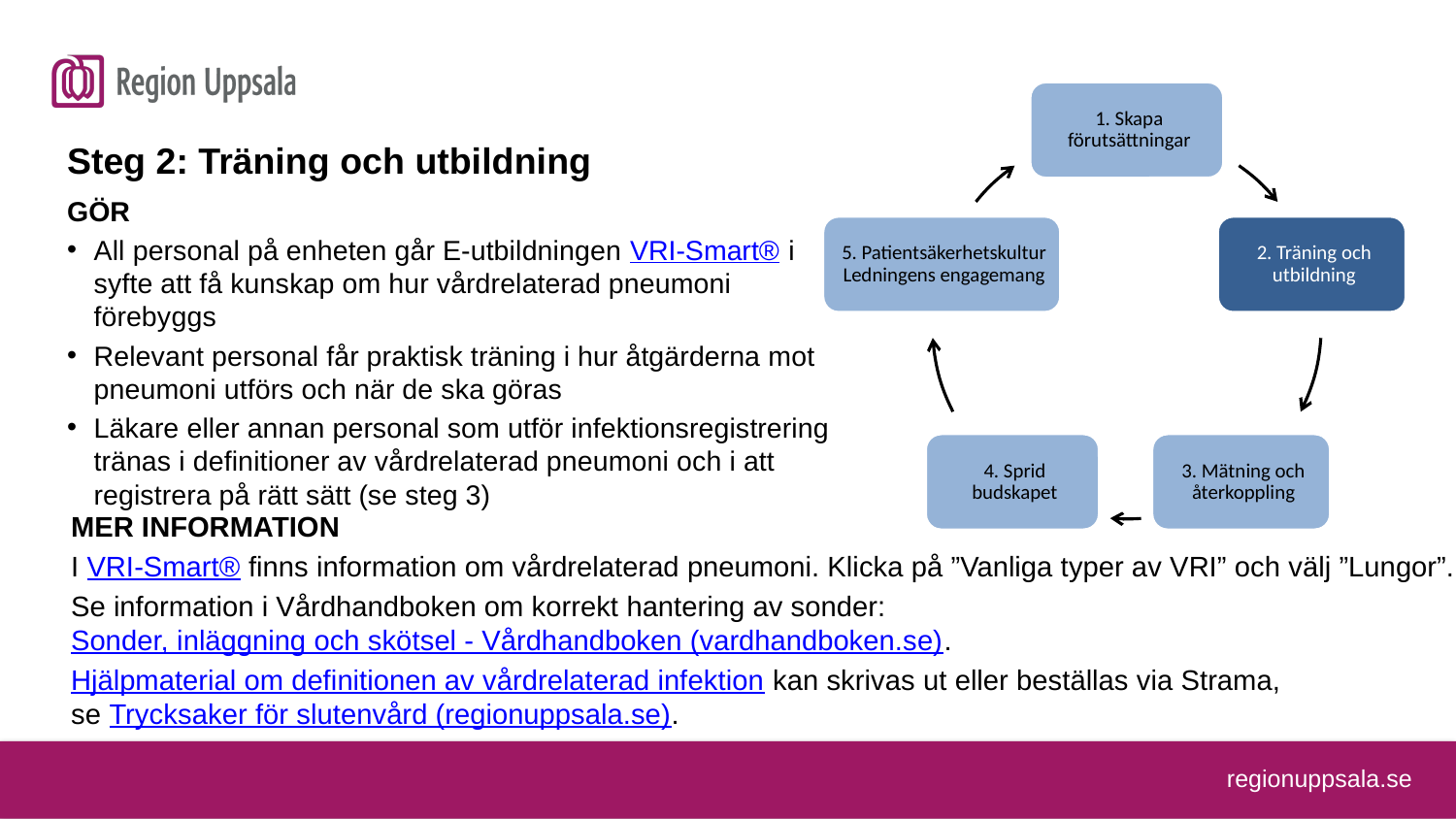

1. Skapa förutsättningar
2. Träning och utbildning
3. Mätning och återkoppling
4. Sprid budskapet
5. Patientsäkerhetskultur Ledningens engagemang
Steg 2: Träning och utbildning
GÖR
All personal på enheten går E-utbildningen VRI-Smart® i
syfte att få kunskap om hur vårdrelaterad pneumoni
förebyggs
Relevant personal får praktisk träning i hur åtgärderna mot pneumoni utförs och när de ska göras
Läkare eller annan personal som utför infektionsregistrering
tränas i definitioner av vårdrelaterad pneumoni och i att
registrera på rätt sätt (se steg 3)
MER INFORMATION
I VRI-Smart® finns information om vårdrelaterad pneumoni. Klicka på ”Vanliga typer av VRI” och välj ”Lungor”.
Se information i Vårdhandboken om korrekt hantering av sonder:
Sonder, inläggning och skötsel - Vårdhandboken (vardhandboken.se).
Hjälpmaterial om definitionen av vårdrelaterad infektion kan skrivas ut eller beställas via Strama,
se Trycksaker för slutenvård (regionuppsala.se).